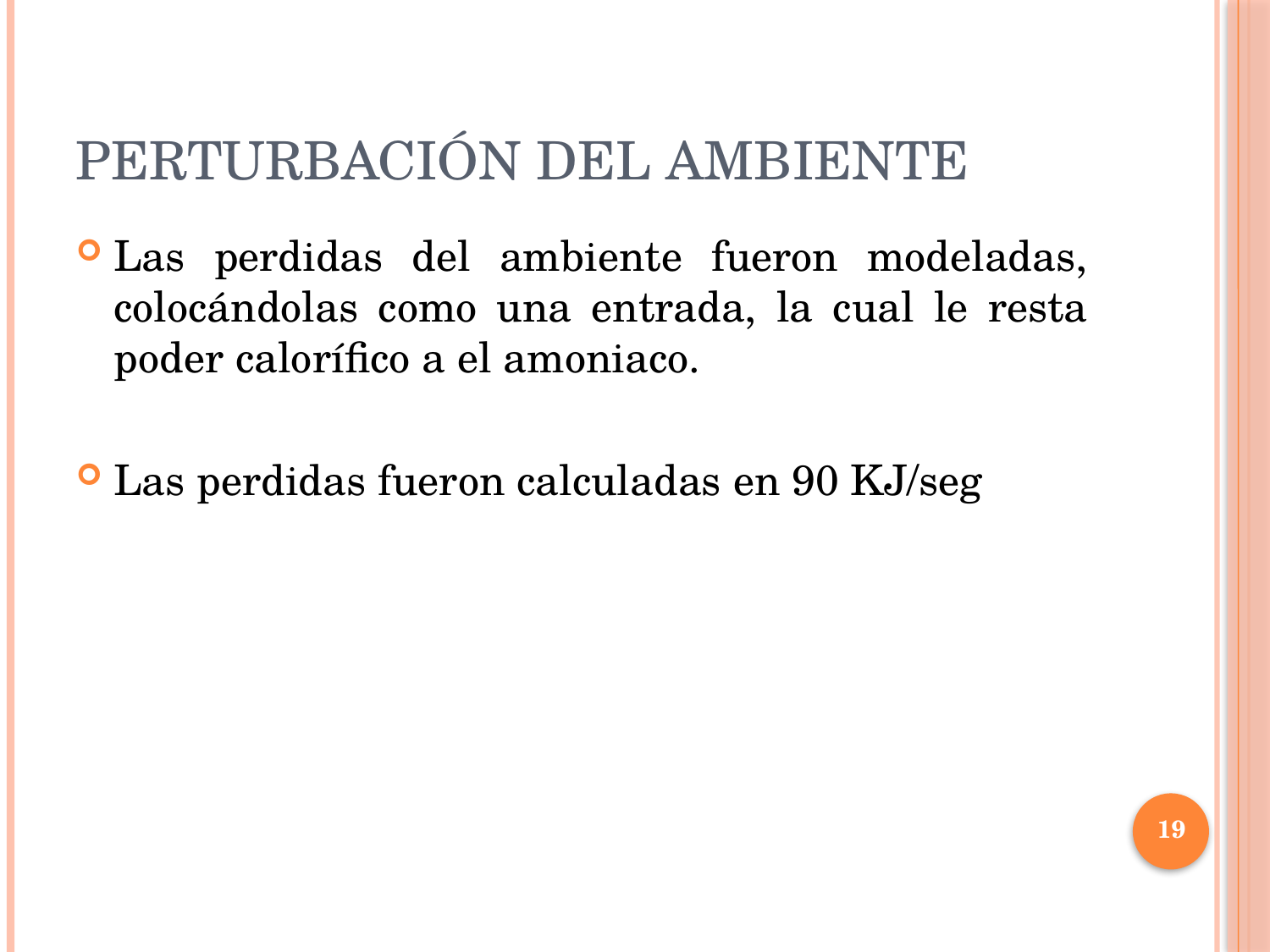

# Perturbación del Ambiente
Las perdidas del ambiente fueron modeladas, colocándolas como una entrada, la cual le resta poder calorífico a el amoniaco.

Las perdidas fueron calculadas en 90 KJ/seg

19